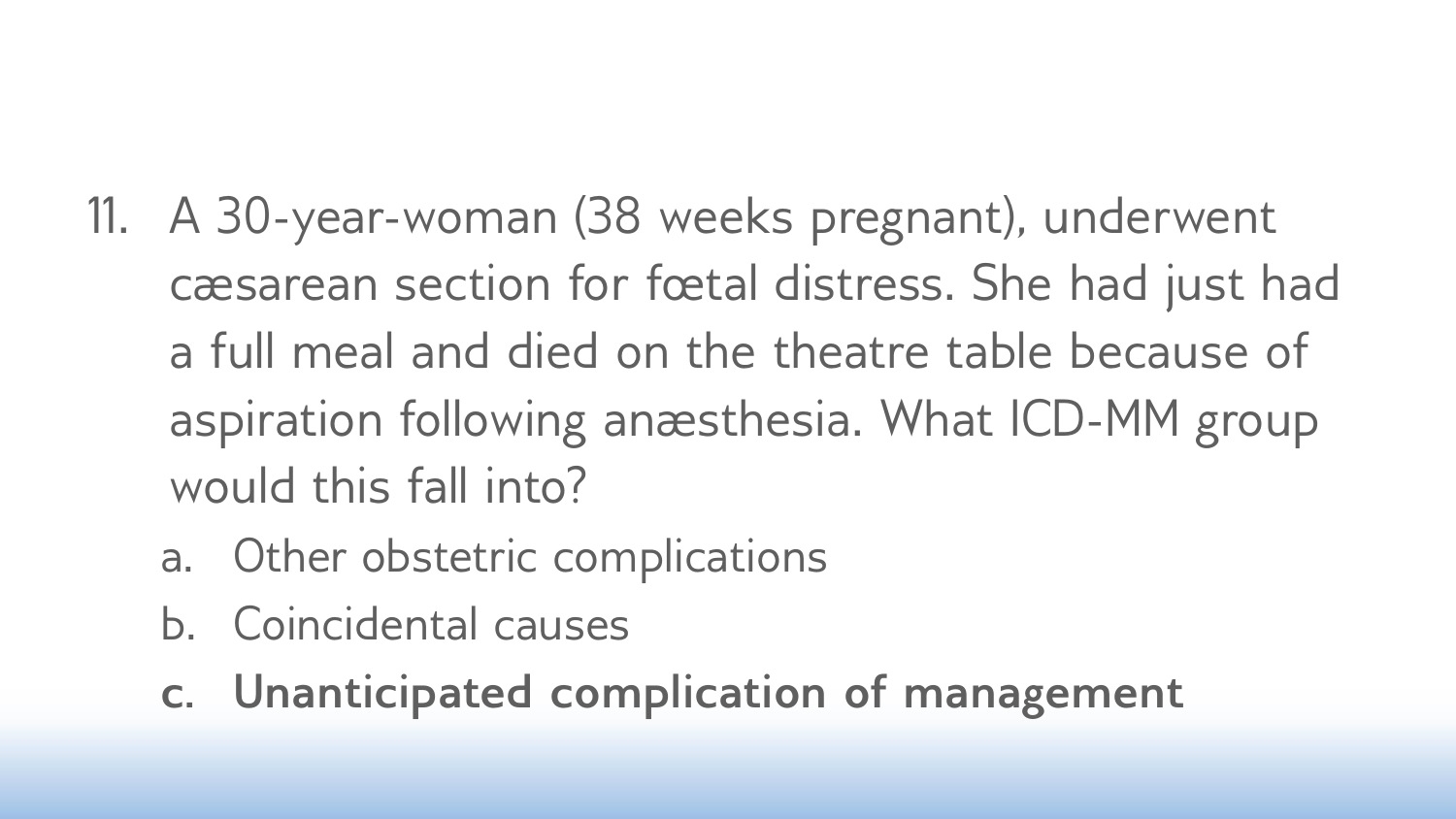

#
A 30-year-woman (38 weeks pregnant), underwent caesarean section for foetal distress. She had just had a full meal and died on the theatre table because of aspiration following anaesthesia. What ICD-MM group would this fall into?
Other obstetric complications
Coincidental causes
Unanticipated complication of management